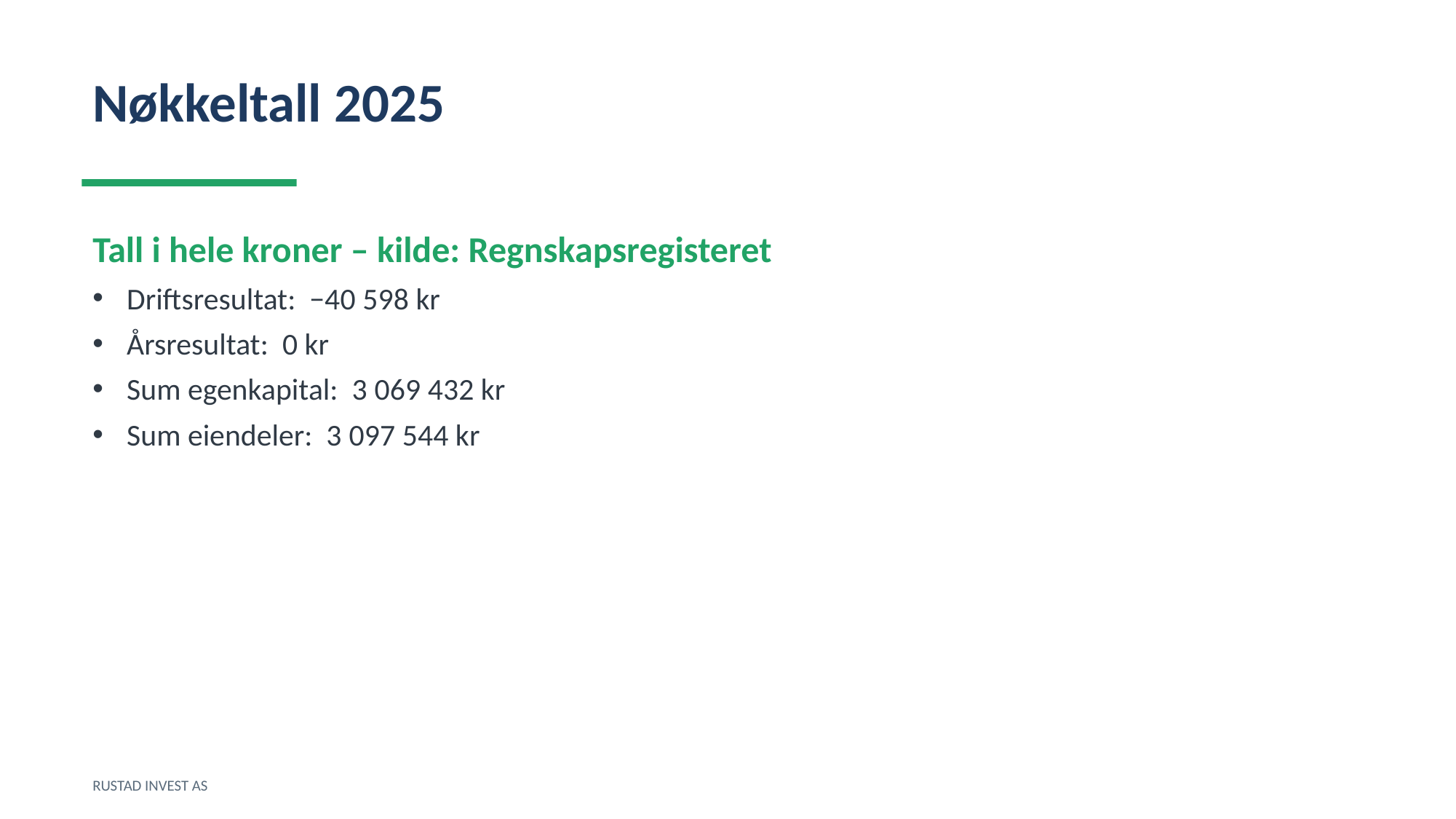

Nøkkeltall 2025

Tall i hele kroner – kilde: Regnskapsregisteret
Driftsresultat:  −40 598 kr
Årsresultat:  0 kr
Sum egenkapital:  3 069 432 kr
Sum eiendeler:  3 097 544 kr
RUSTAD INVEST AS